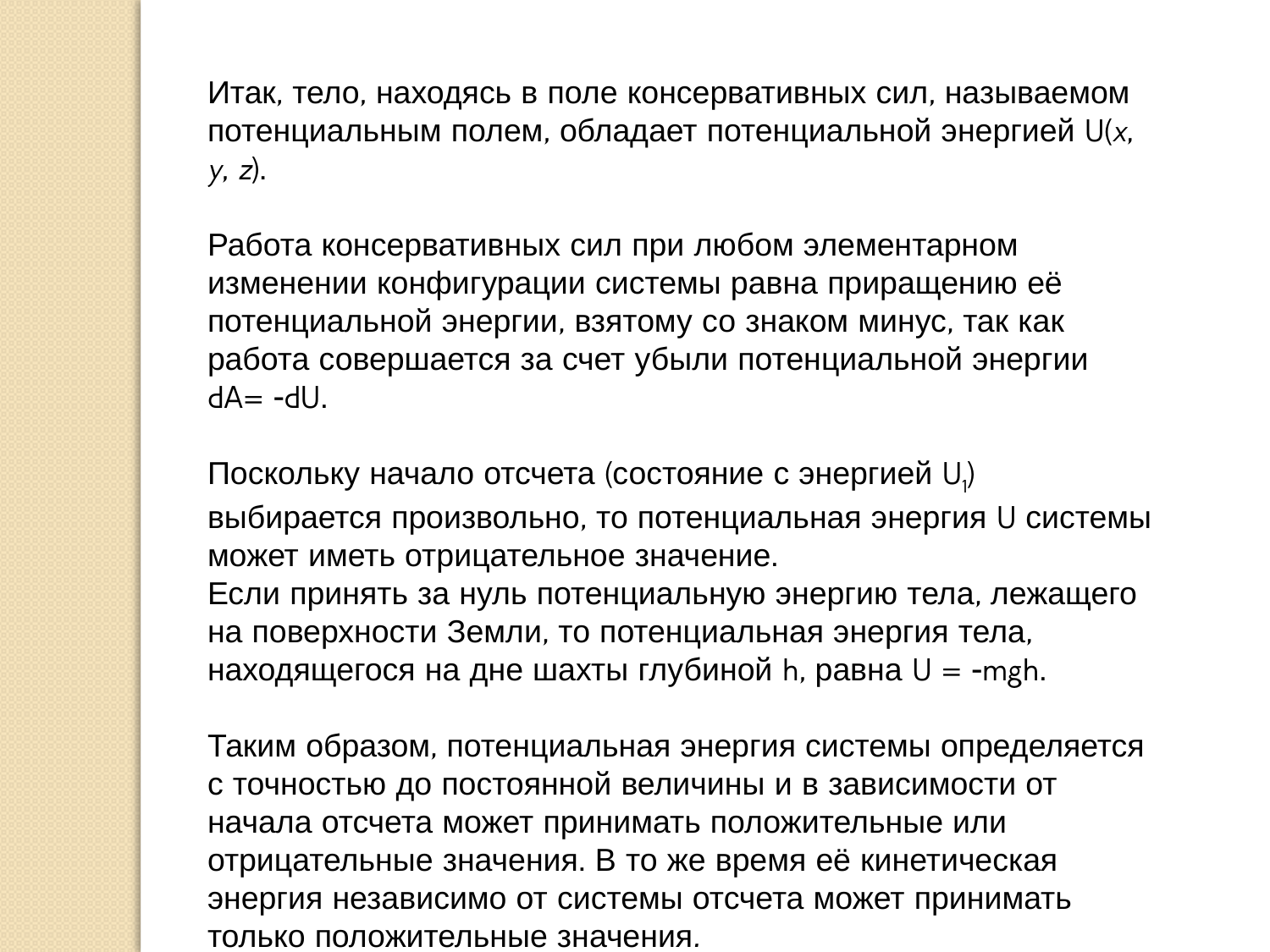

Итак, тело, находясь в поле консервативных сил, называемом потенциальным полем, обладает потенциальной энергией U(x, y, z).

Работа консервативных сил при любом элементарном  изменении конфигурации системы равна приращению её потенциальной энергии, взятому со знаком минус, так как работа совершается за счет убыли потенциальной энергии  dA= −dU.

Поскольку начало отсчета (состояние с энергией U1) выбирается произвольно, то потенциальная энергия U системы может иметь отрицательное значение.
Если принять за нуль потенциальную энергию тела, лежащего на поверхности Земли, то потенциальная энергия тела, находящегося на дне шахты глубиной h, равна U = −mgh.

Таким образом, потенциальная энергия системы определяется с точностью до постоянной величины и в зависимости от начала отсчета может принимать положительные или отрицательные значения. В то же время её кинетическая энергия независимо от системы отсчета может принимать только положительные значения.